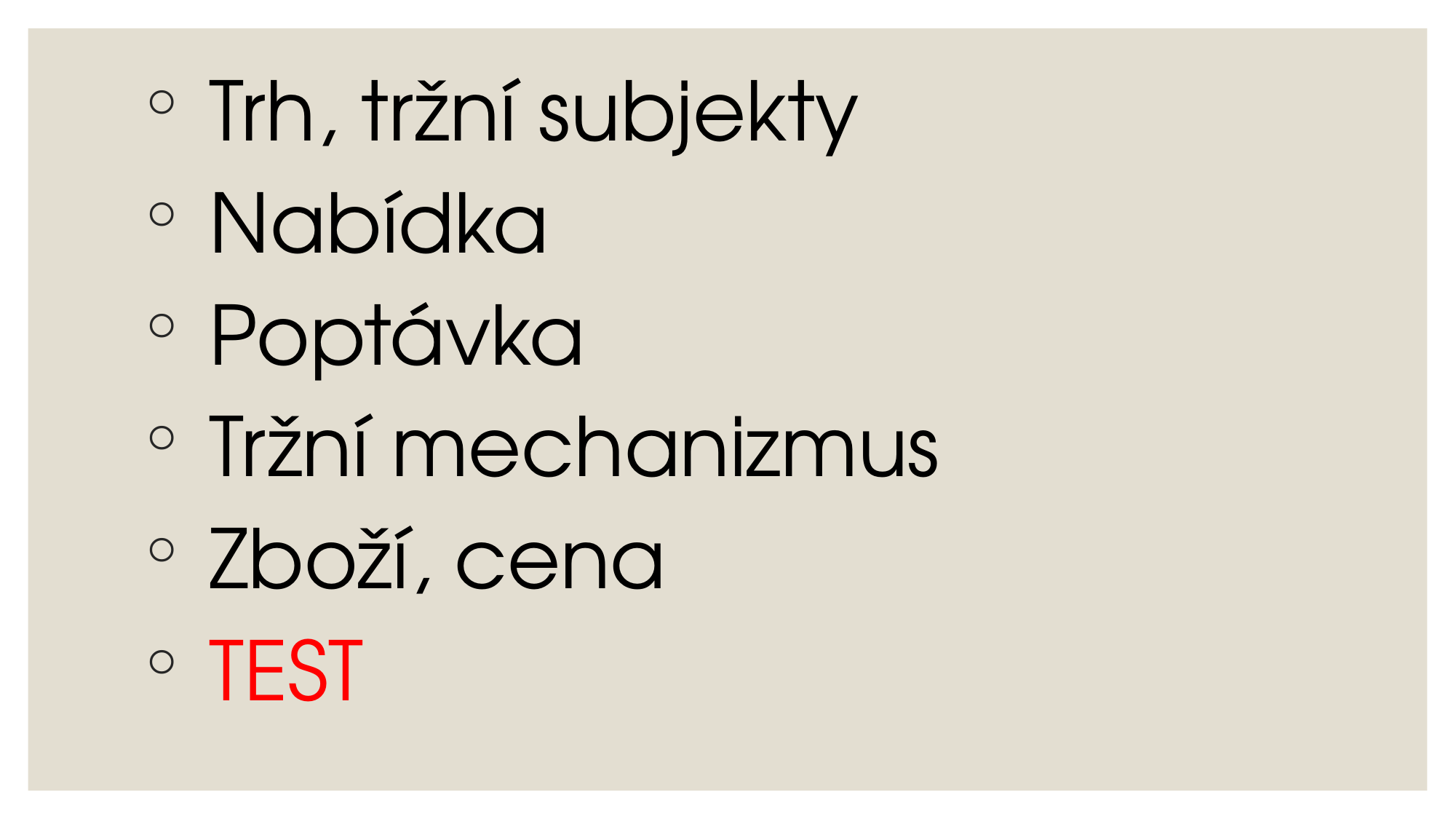

Trh, tržní subjekty
 Nabídka
 Poptávka
 Tržní mechanizmus
 Zboží, cena
 TEST